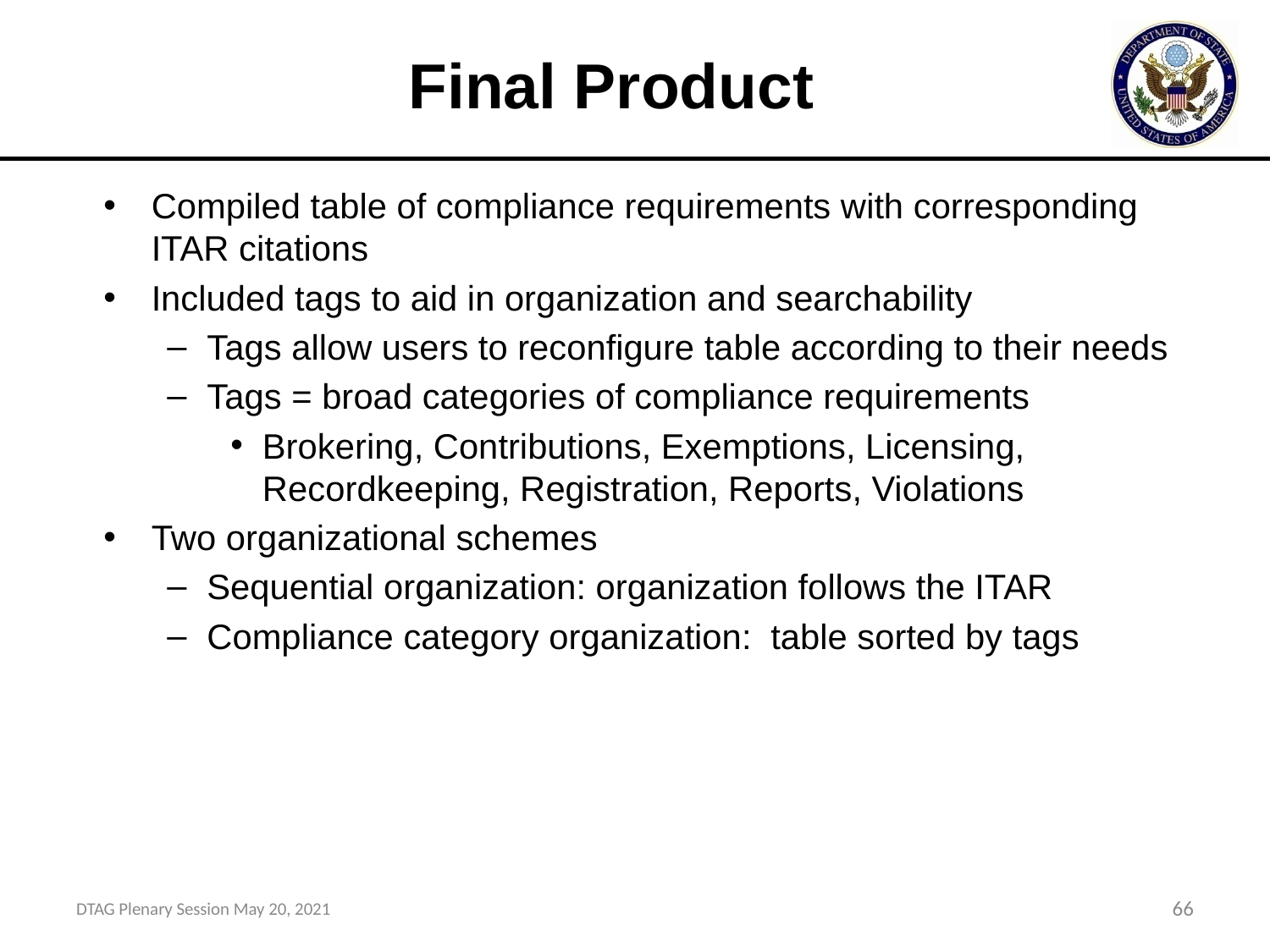

# Final Product
Compiled table of compliance requirements with corresponding ITAR citations
Included tags to aid in organization and searchability
Tags allow users to reconfigure table according to their needs
Tags = broad categories of compliance requirements
Brokering, Contributions, Exemptions, Licensing, Recordkeeping, Registration, Reports, Violations
Two organizational schemes
Sequential organization: organization follows the ITAR
Compliance category organization:  table sorted by tags

DTAG Plenary Session May 20, 2021
66